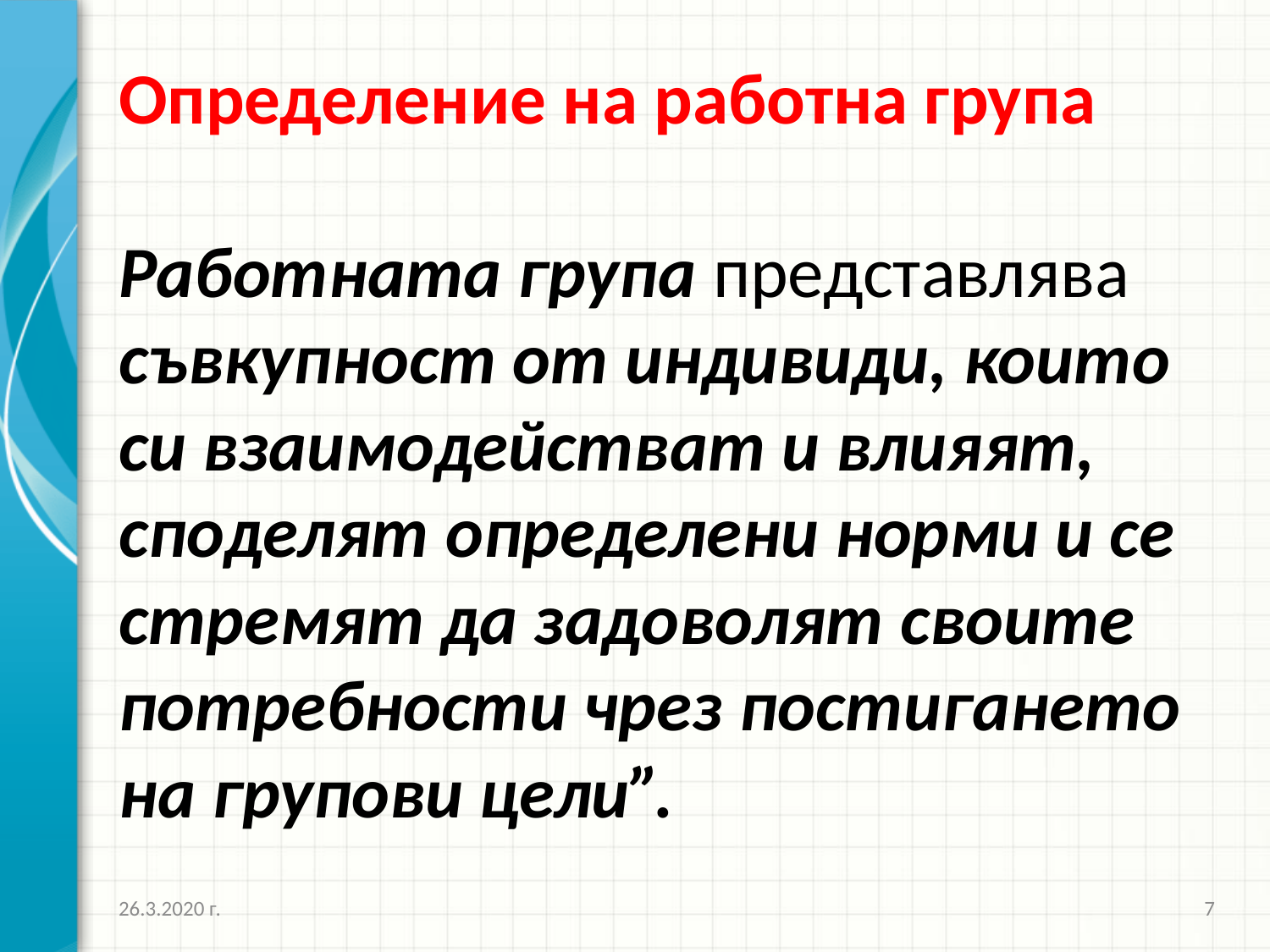

# Определение на работна група Работната група представлява съвкупност от индивиди, които си взаимодействат и влияят, споделят определени норми и се стремят да задоволят своите потребности чрез постигането на групови цели”.
26.3.2020 г.
7